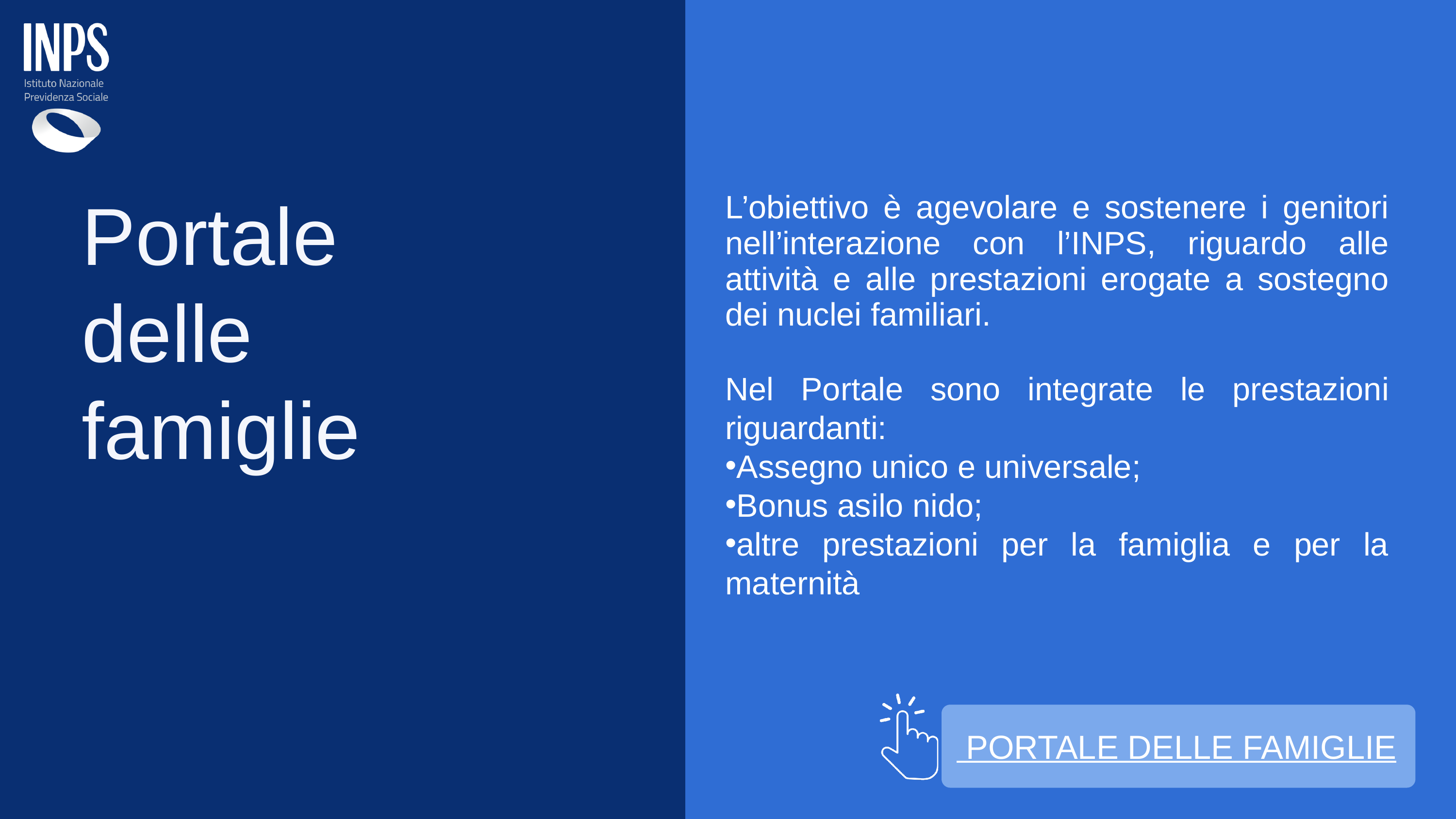

Portale
delle
famiglie
L’obiettivo è agevolare e sostenere i genitori nell’interazione con l’INPS, riguardo alle attività e alle prestazioni erogate a sostegno dei nuclei familiari.

Nel Portale sono integrate le prestazioni riguardanti:
Assegno unico e universale;
Bonus asilo nido;
altre prestazioni per la famiglia e per la maternità

 PORTALE DELLE FAMIGLIE